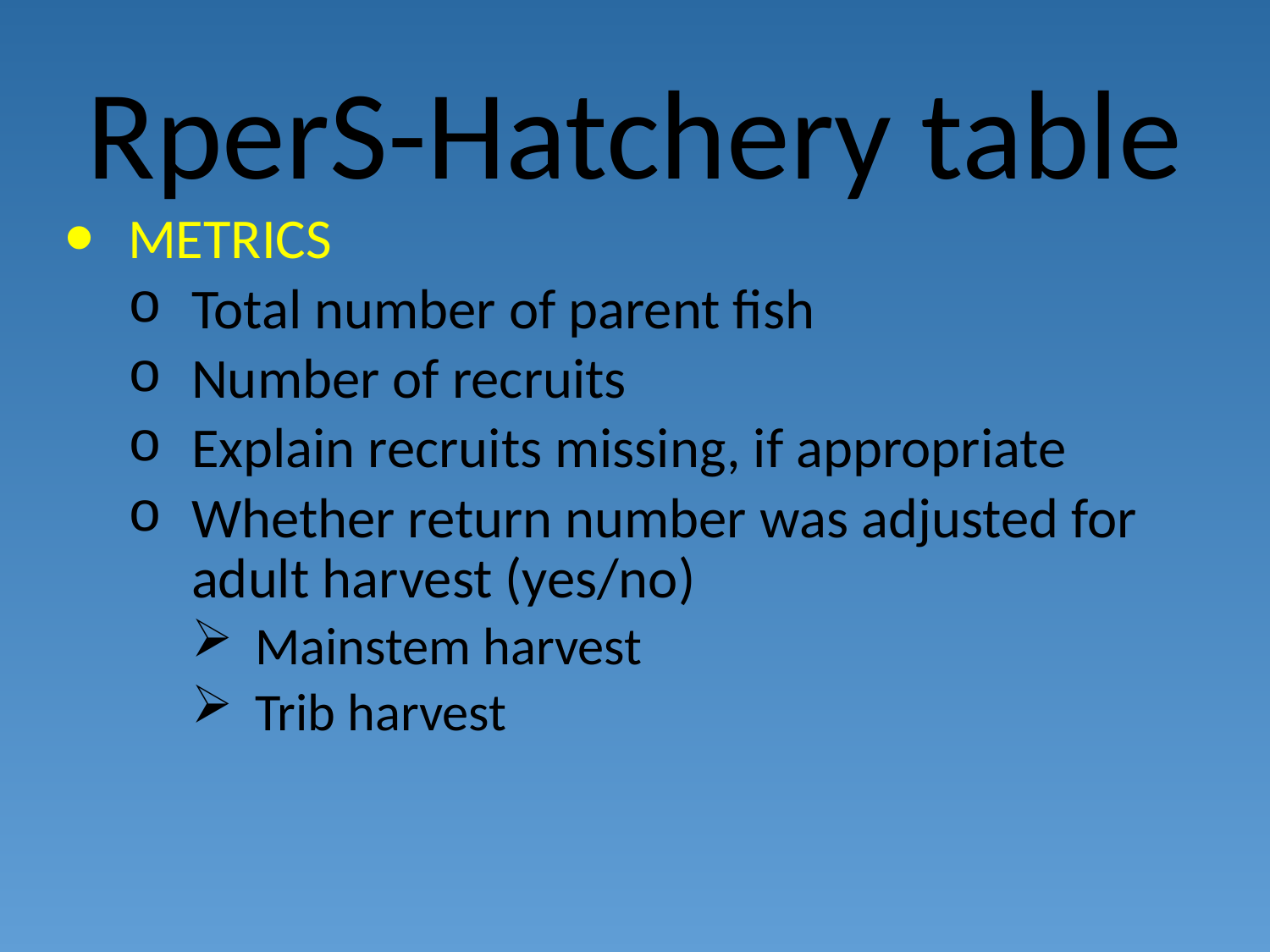

# RperS-Hatchery table
METRICS
Total number of parent fish
Number of recruits
Explain recruits missing, if appropriate
Whether return number was adjusted for adult harvest (yes/no)
Mainstem harvest
Trib harvest